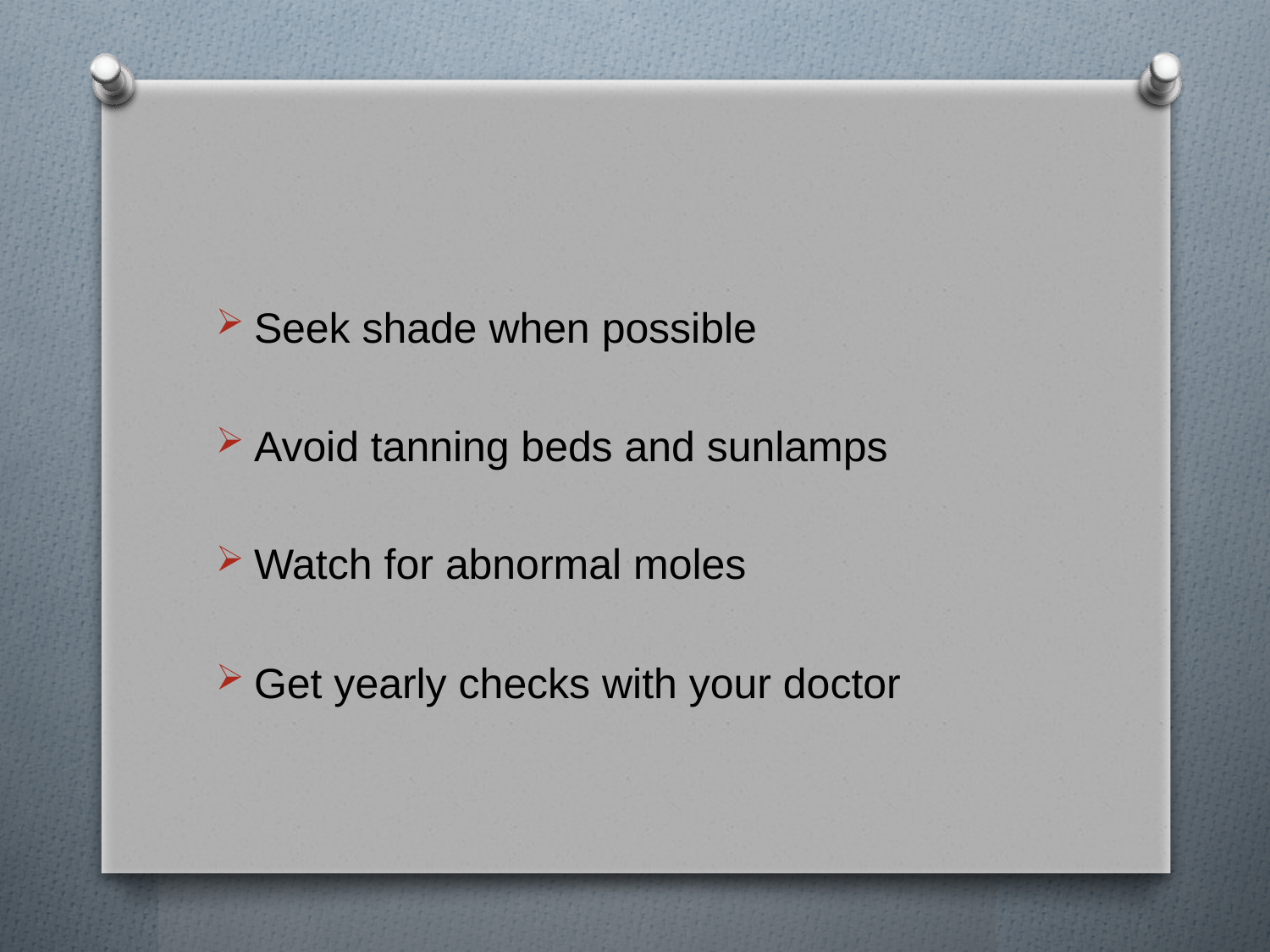

#
Seek shade when possible

Avoid tanning beds and sunlamps

Watch for abnormal moles

Get yearly checks with your doctor